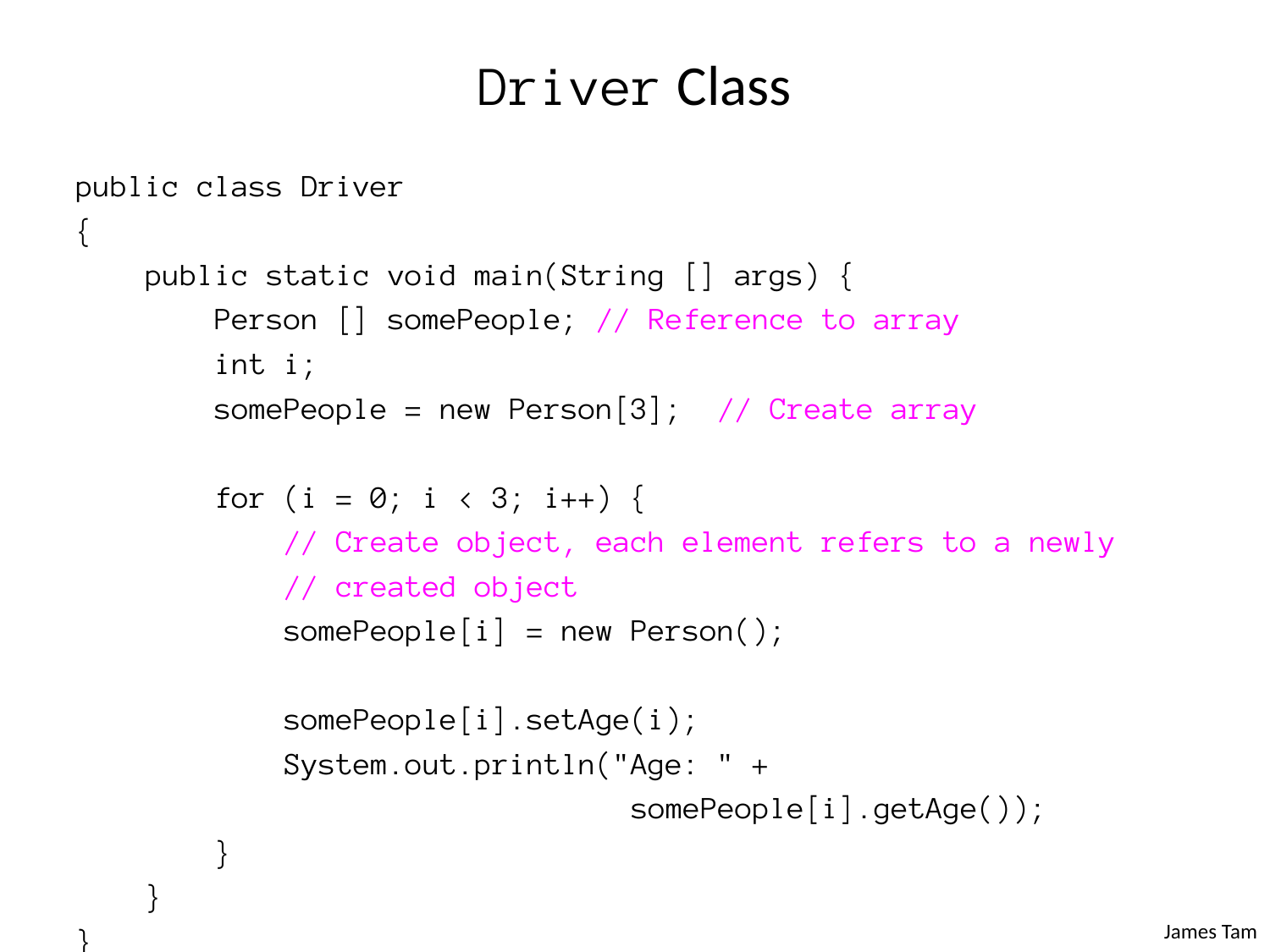

# Driver Class
public class Driver
{
    public static void main(String [] args) {
        Person [] somePeople; // Reference to array
        int i;
        somePeople = new Person[3];  // Create array

        for (i = 0; i < 3; i++) {
            // Create object, each element refers to a newly
            // created object
            somePeople[i] = new Person();

            somePeople[i].setAge(i);
            System.out.println("Age: " +
                                somePeople[i].getAge());
        }
    }
}